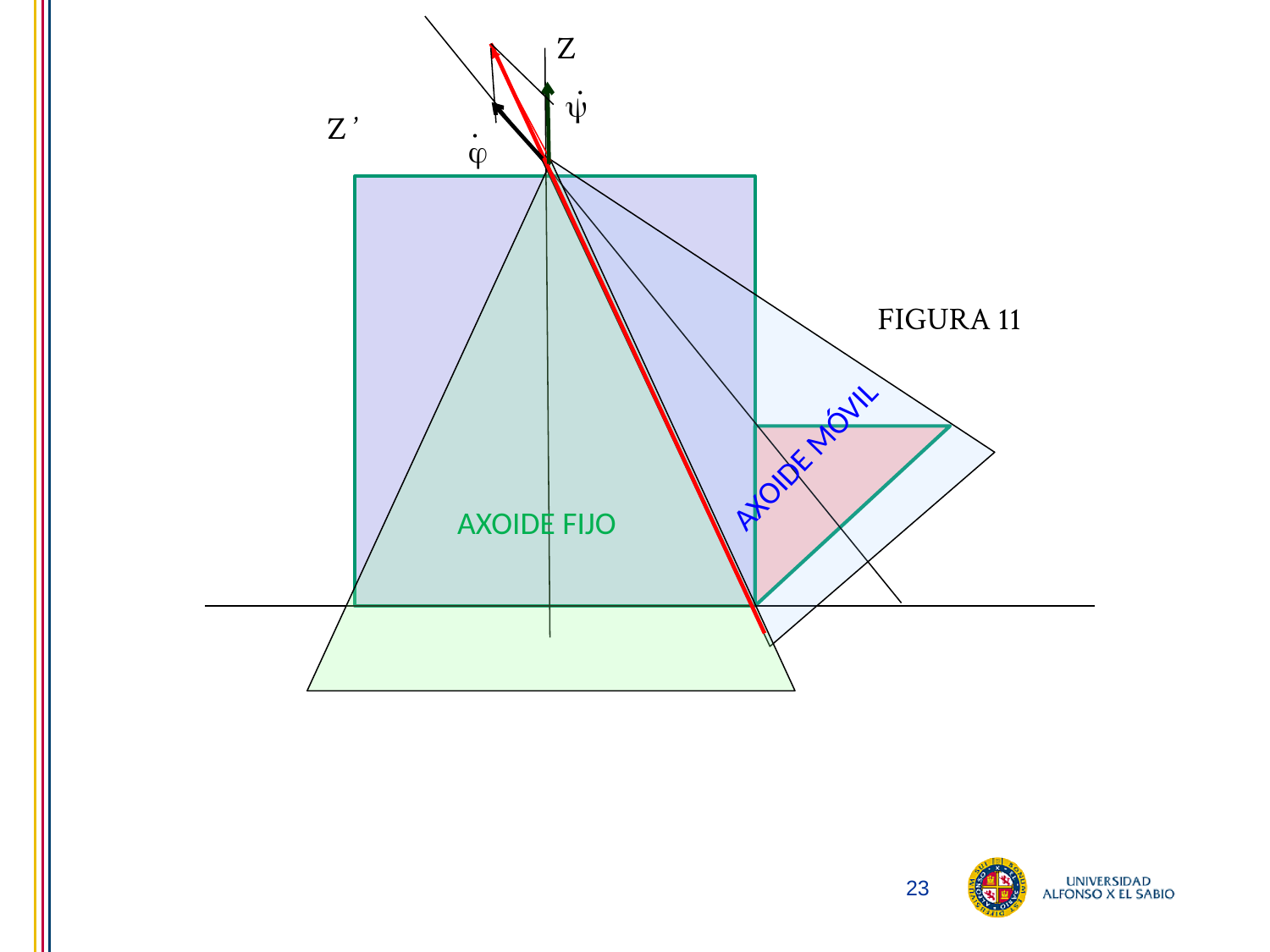

Z
.
ψ

.
Z ’
ϕ

FIGURA 11

AXOIDE MÓVIL
AXOIDE FIJO